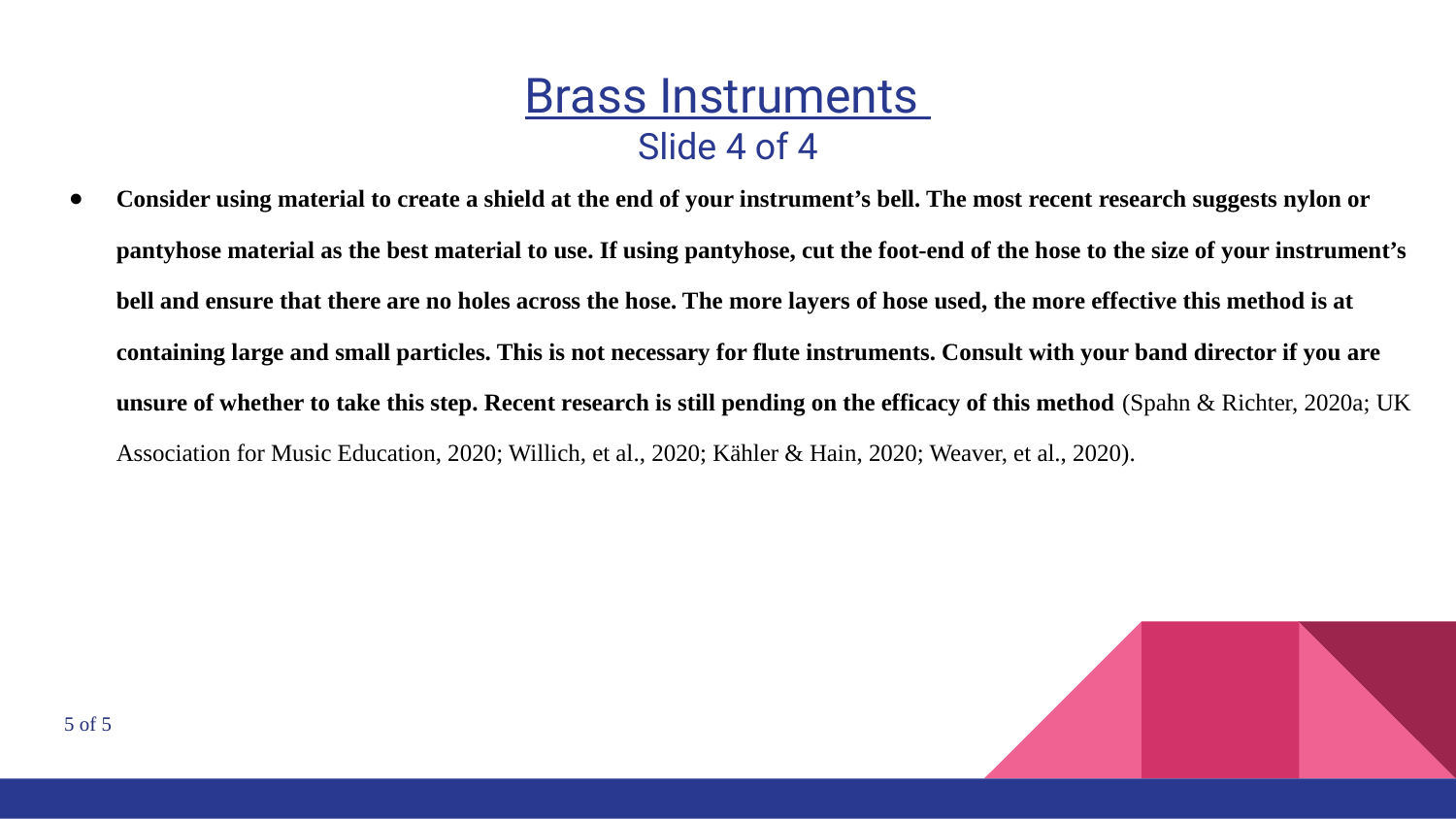

# Brass Instruments Slide 4 of 4
Consider using material to create a shield at the end of your instrument’s bell. The most recent research suggests nylon or pantyhose material as the best material to use. If using pantyhose, cut the foot-end of the hose to the size of your instrument’s bell and ensure that there are no holes across the hose. The more layers of hose used, the more effective this method is at containing large and small particles. This is not necessary for flute instruments. Consult with your band director if you are unsure of whether to take this step. Recent research is still pending on the efficacy of this method (Spahn & Richter, 2020a; UK Association for Music Education, 2020; Willich, et al., 2020; Kähler & Hain, 2020; Weaver, et al., 2020).

5 of 5